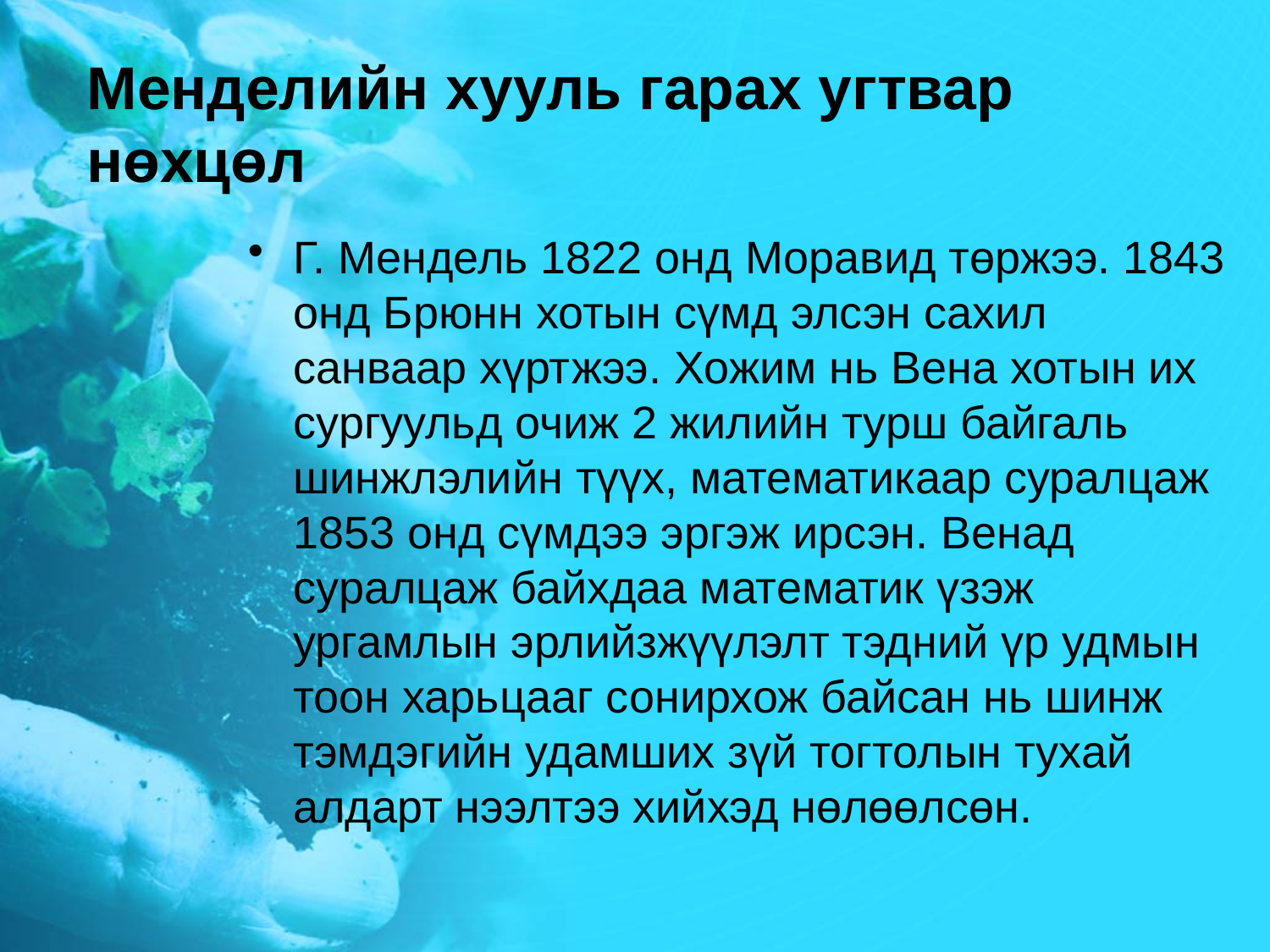

# Менделийн хууль гарах угтвар нөхцөл
Г. Мендель 1822 онд Моравид төржээ. 1843 онд Брюнн хотын сүмд элсэн сахил санваар хүртжээ. Хожим нь Вена хотын их сургуульд очиж 2 жилийн турш байгаль шинжлэлийн түүх, математикаар суралцаж 1853 онд сүмдээ эргэж ирсэн. Венад суралцаж байхдаа математик үзэж ургамлын эрлийзжүүлэлт тэдний үр удмын тоон харьцааг сонирхож байсан нь шинж тэмдэгийн удамших зүй тогтолын тухай алдарт нээлтээ хийхэд нөлөөлсөн.